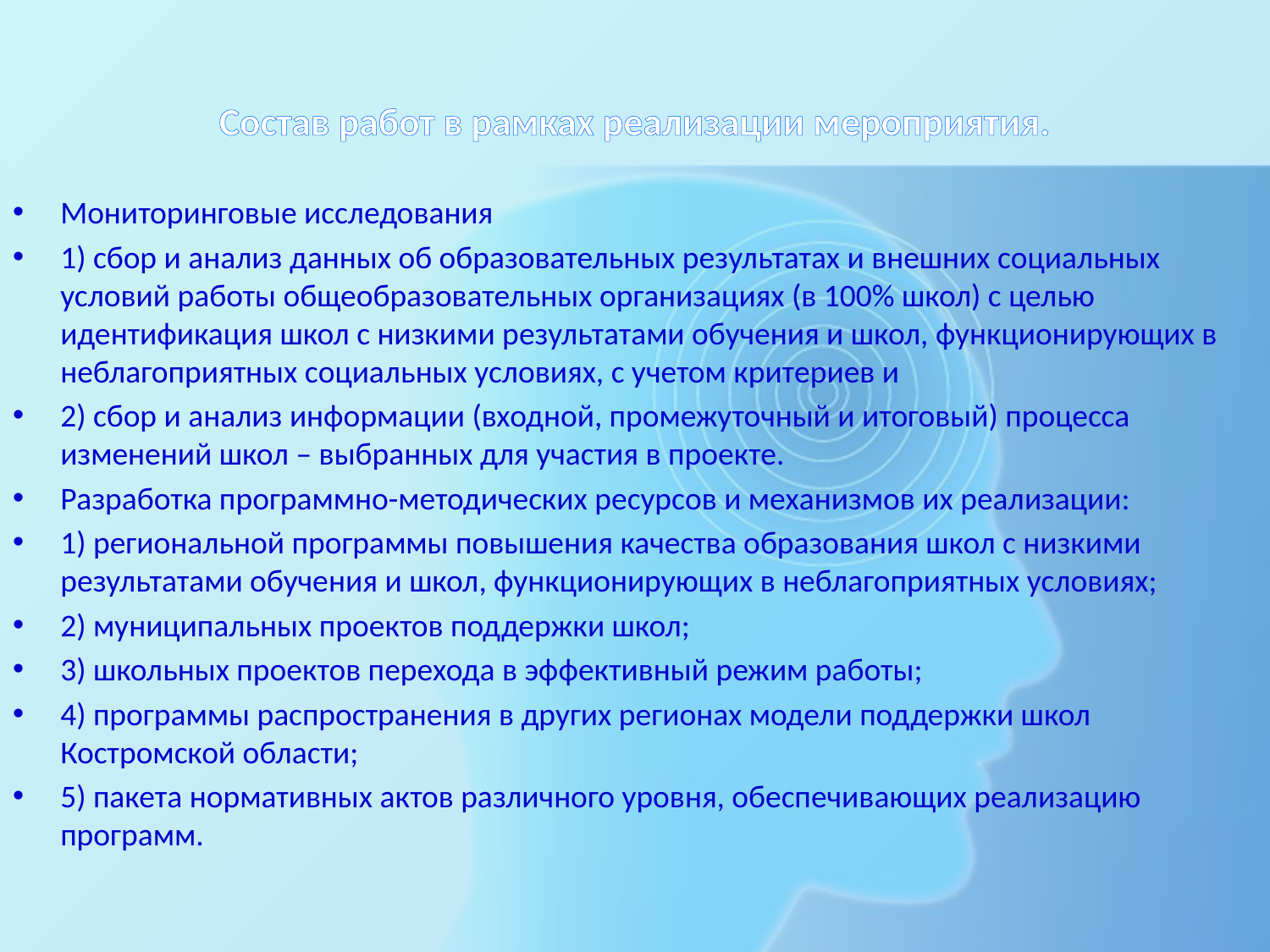

# Состав работ в рамках реализации мероприятия.
Мониторинговые исследования
1) сбор и анализ данных об образовательных результатах и внешних социальных условий работы общеобразовательных организациях (в 100% школ) с целью идентификация школ с низкими результатами обучения и школ, функционирующих в неблагоприятных социальных условиях, с учетом критериев и
2) сбор и анализ информации (входной, промежуточный и итоговый) процесса изменений школ – выбранных для участия в проекте.
Разработка программно-методических ресурсов и механизмов их реализации:
1) региональной программы повышения качества образования школ с низкими результатами обучения и школ, функционирующих в неблагоприятных условиях;
2) муниципальных проектов поддержки школ;
3) школьных проектов перехода в эффективный режим работы;
4) программы распространения в других регионах модели поддержки школ Костромской области;
5) пакета нормативных актов различного уровня, обеспечивающих реализацию программ.